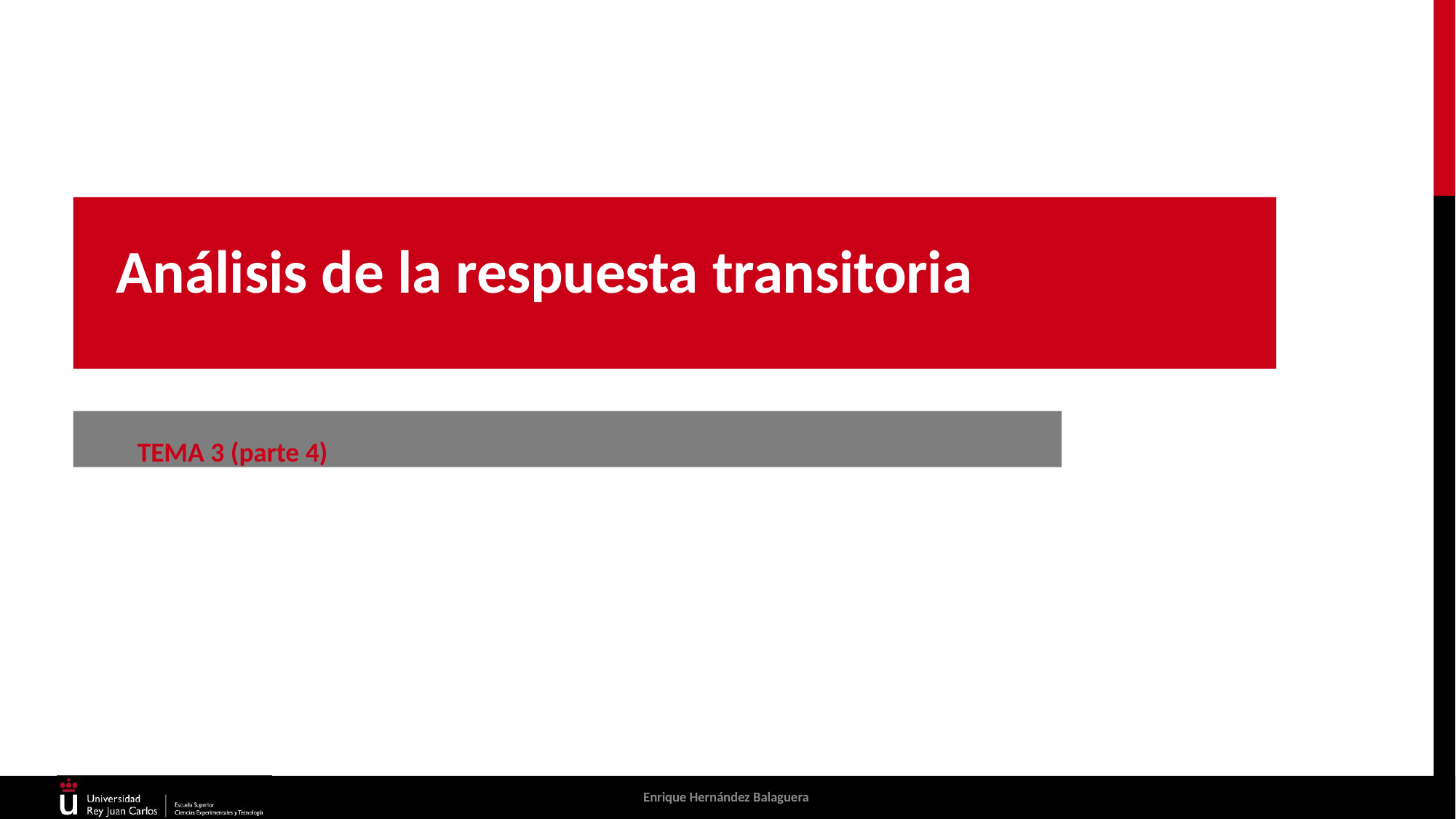

# Análisis de la respuesta transitoria
TEMA 3 (parte 4)
Enrique Hernández Balaguera